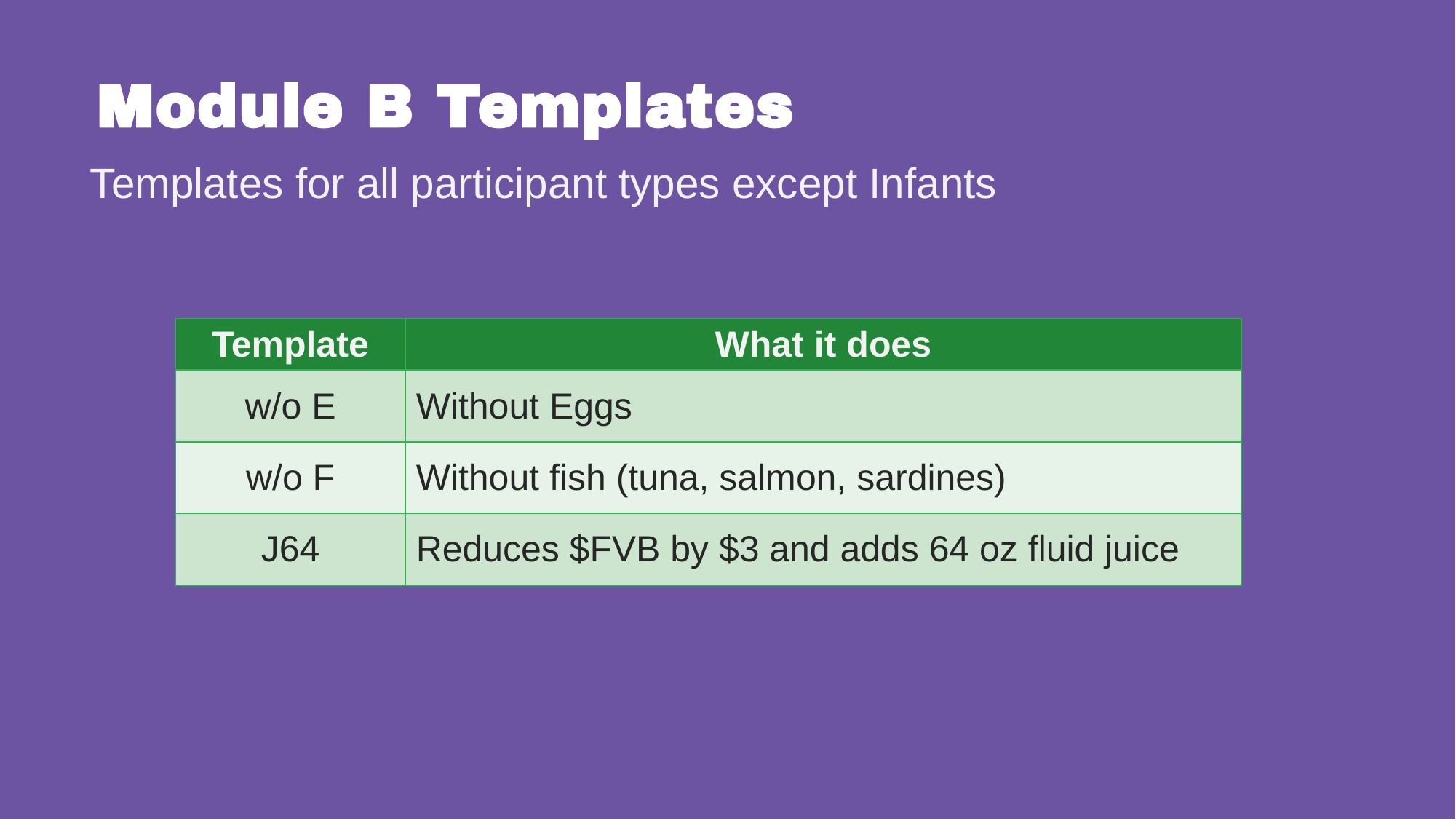

# Module B Templates
Templates for all participant types except Infants
| Template | What it does |
| --- | --- |
| w/o E | Without Eggs |
| w/o F | Without fish (tuna, salmon, sardines) |
| J64 | Reduces $FVB by $3 and adds 64 oz fluid juice |